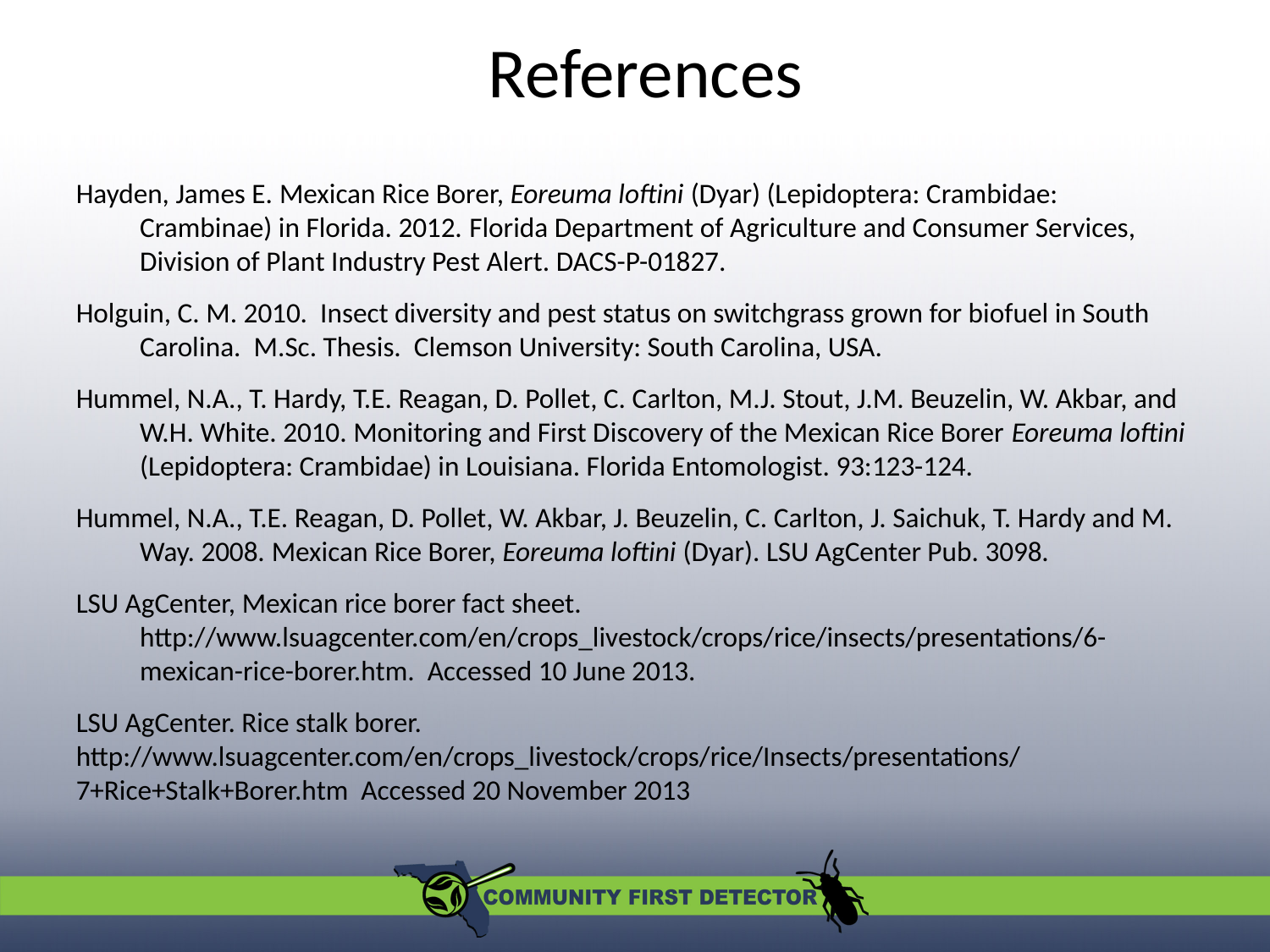

# References
Hayden, James E. Mexican Rice Borer, Eoreuma loftini (Dyar) (Lepidoptera: Crambidae: Crambinae) in Florida. 2012. Florida Department of Agriculture and Consumer Services, Division of Plant Industry Pest Alert. DACS-P-01827.

Holguin, C. M. 2010.  Insect diversity and pest status on switchgrass grown for biofuel in South Carolina.  M.Sc. Thesis.  Clemson University: South Carolina, USA.

Hummel, N.A., T. Hardy, T.E. Reagan, D. Pollet, C. Carlton, M.J. Stout, J.M. Beuzelin, W. Akbar, and W.H. White. 2010. Monitoring and First Discovery of the Mexican Rice Borer Eoreuma loftini (Lepidoptera: Crambidae) in Louisiana. Florida Entomologist. 93:123-124.

Hummel, N.A., T.E. Reagan, D. Pollet, W. Akbar, J. Beuzelin, C. Carlton, J. Saichuk, T. Hardy and M. Way. 2008. Mexican Rice Borer, Eoreuma loftini (Dyar). LSU AgCenter Pub. 3098.

LSU AgCenter, Mexican rice borer fact sheet. http://www.lsuagcenter.com/en/crops_livestock/crops/rice/insects/presentations/6-mexican-rice-borer.htm.  Accessed 10 June 2013.

LSU AgCenter. Rice stalk borer. http://www.lsuagcenter.com/en/crops_livestock/crops/rice/Insects/presentations/7+Rice+Stalk+Borer.htm  Accessed 20 November 2013